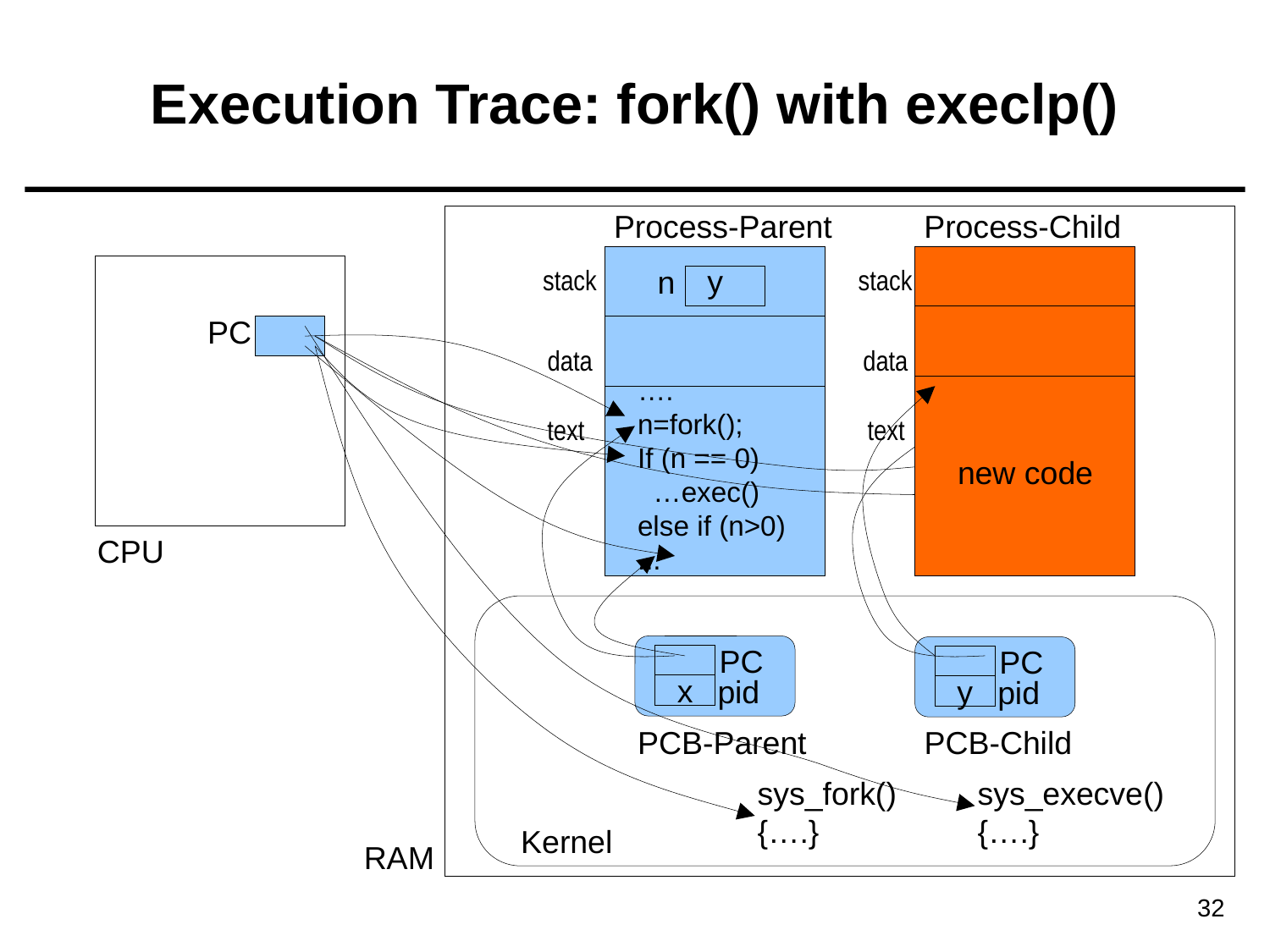

# Execution Trace: fork() with execlp()
Process-Parent
Process-Child

y

stack
n
stack
n
0

PC

data
data

….
n=fork();
If (n == 0)
  …exec()
else if (n>0)
...

….
n=fork();
If (n == 0)
  …exec()
else if (n>0)
...

text
text

new code
CPU

PC

PC

pid
pid
x
y
PCB-Parent
PCB-Child
sys_fork()
{….}
sys_execve()
{….}
Kernel
RAM
32